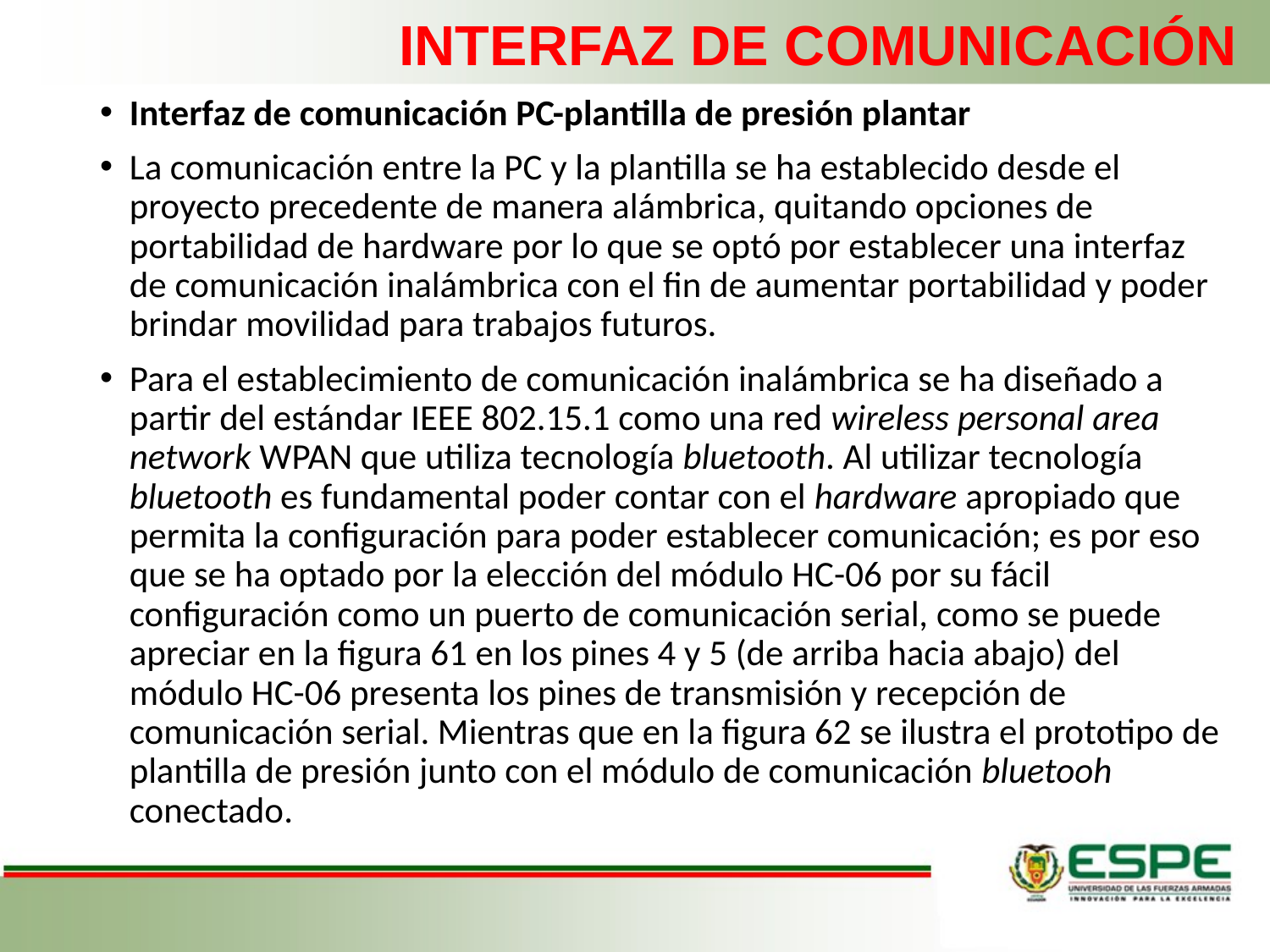

# INTERFAZ DE COMUNICACIÓN

Interfaz de comunicación PC-plantilla de presión plantar
La comunicación entre la PC y la plantilla se ha establecido desde el proyecto precedente de manera alámbrica, quitando opciones de portabilidad de hardware por lo que se optó por establecer una interfaz de comunicación inalámbrica con el fin de aumentar portabilidad y poder brindar movilidad para trabajos futuros.
Para el establecimiento de comunicación inalámbrica se ha diseñado a partir del estándar IEEE 802.15.1 como una red wireless personal area network WPAN que utiliza tecnología bluetooth. Al utilizar tecnología bluetooth es fundamental poder contar con el hardware apropiado que permita la configuración para poder establecer comunicación; es por eso que se ha optado por la elección del módulo HC-06 por su fácil configuración como un puerto de comunicación serial, como se puede apreciar en la figura 61 en los pines 4 y 5 (de arriba hacia abajo) del módulo HC-06 presenta los pines de transmisión y recepción de comunicación serial. Mientras que en la figura 62 se ilustra el prototipo de plantilla de presión junto con el módulo de comunicación bluetooh conectado.